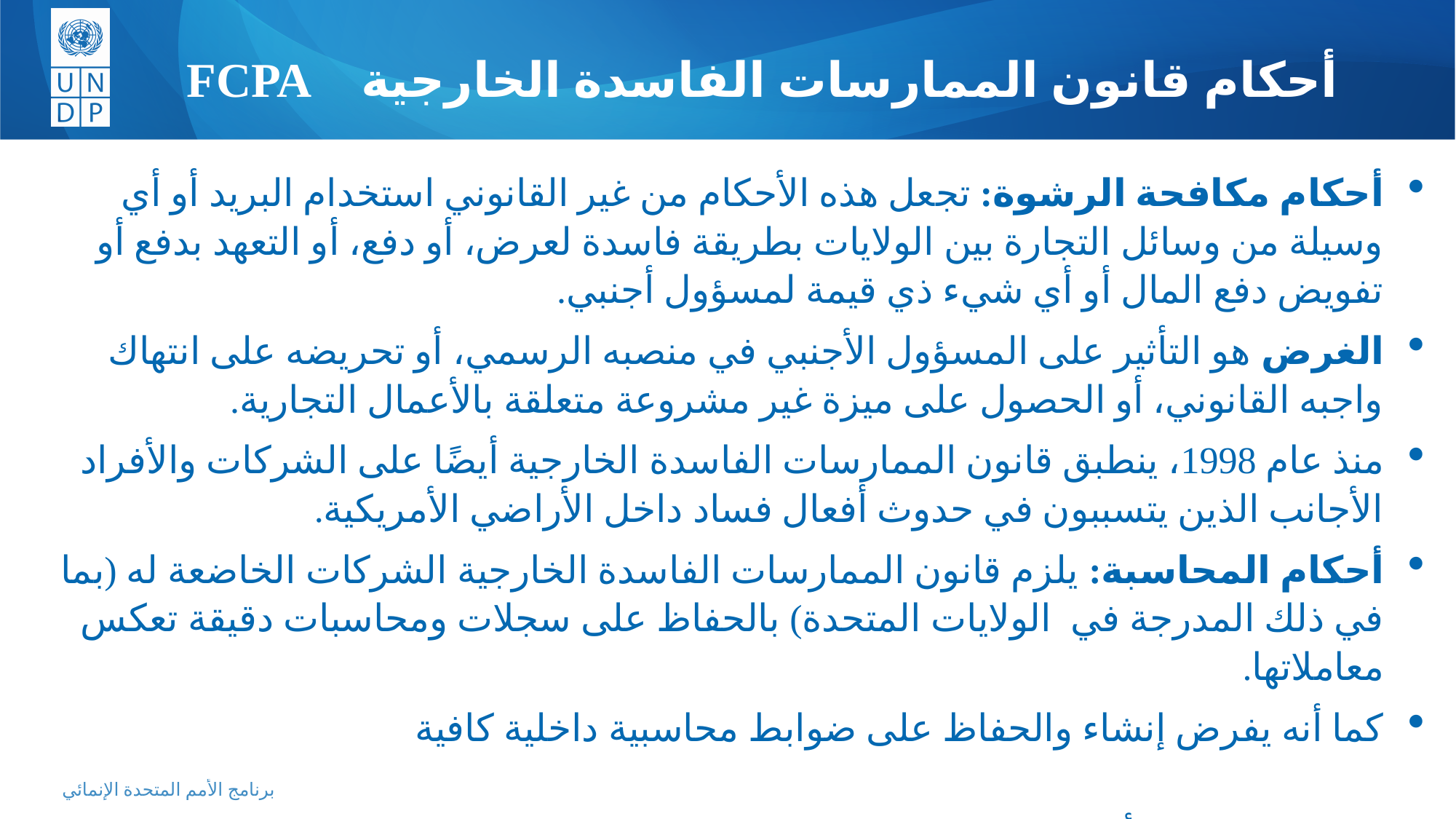

أحكام قانون الممارسات الفاسدة الخارجية    FCPA
أحكام مكافحة الرشوة: تجعل هذه الأحكام من غير القانوني استخدام البريد أو أي وسيلة من وسائل التجارة بين الولايات بطريقة فاسدة لعرض، أو دفع، أو التعهد بدفع أو تفويض دفع المال أو أي شيء ذي قيمة لمسؤول أجنبي.
الغرض هو التأثير على المسؤول الأجنبي في منصبه الرسمي، أو تحريضه على انتهاك واجبه القانوني، أو الحصول على ميزة غير مشروعة متعلقة بالأعمال التجارية.
منذ عام 1998، ينطبق قانون الممارسات الفاسدة الخارجية أيضًا على الشركات والأفراد الأجانب الذين يتسببون في حدوث أفعال فساد داخل الأراضي الأمريكية.
أحكام المحاسبة: يلزم قانون الممارسات الفاسدة الخارجية الشركات الخاضعة له (بما في ذلك المدرجة في  الولايات المتحدة) بالحفاظ على سجلات ومحاسبات دقيقة تعكس معاملاتها.
كما أنه يفرض إنشاء والحفاظ على ضوابط محاسبية داخلية كافية

يُعرَّف "المسؤول الأجنبي" على نطاق واسع، بما في ذلك موظفي الحكومة وموظفي إدارة الجامعات الحكومية وحتى المستشارين لدى الهيئات الحكومية.